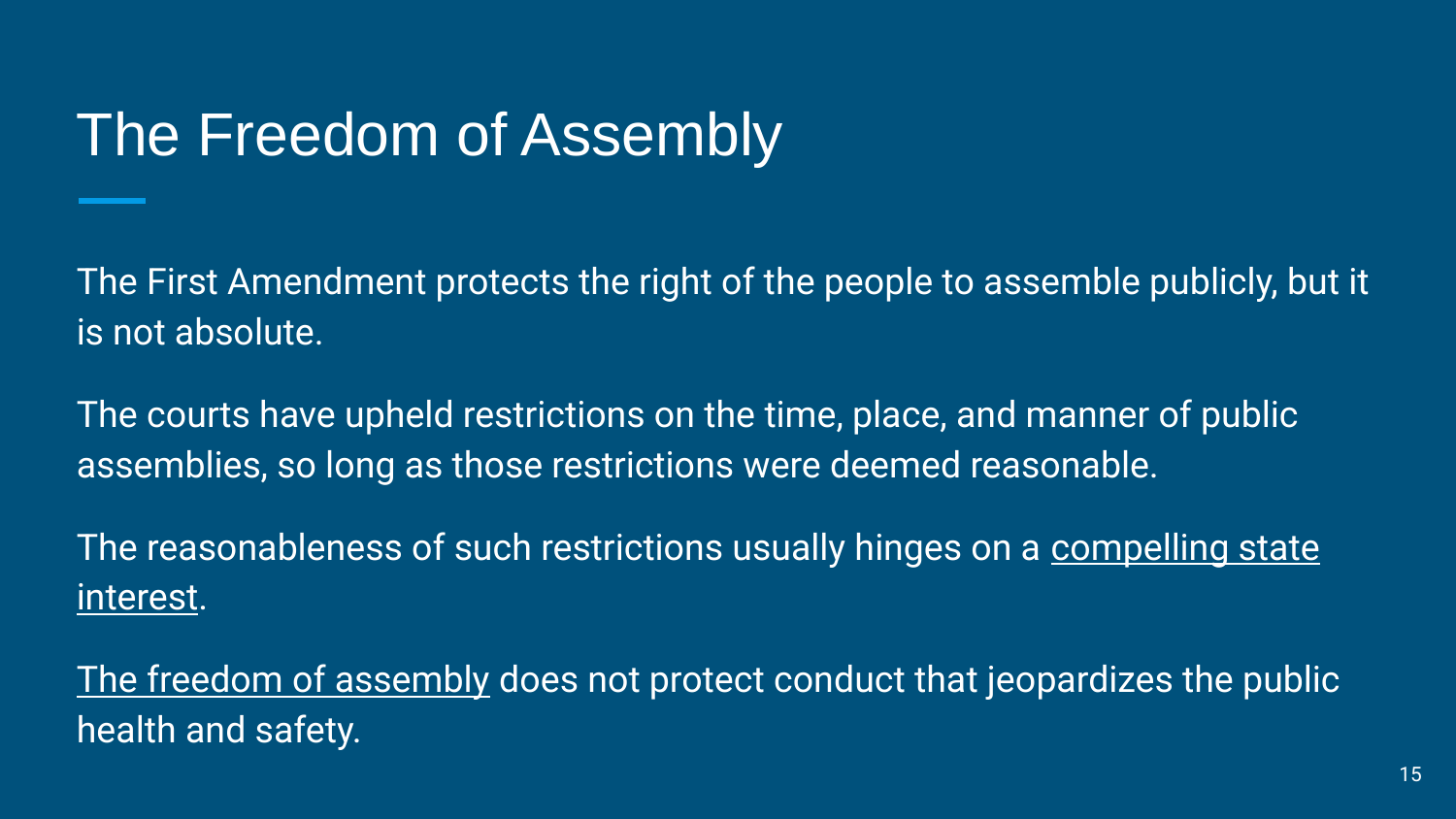

# The Freedom of Assembly
The First Amendment protects the right of the people to assemble publicly, but it is not absolute.
The courts have upheld restrictions on the time, place, and manner of public assemblies, so long as those restrictions were deemed reasonable.
The reasonableness of such restrictions usually hinges on a compelling state interest.
The freedom of assembly does not protect conduct that jeopardizes the public health and safety.
15